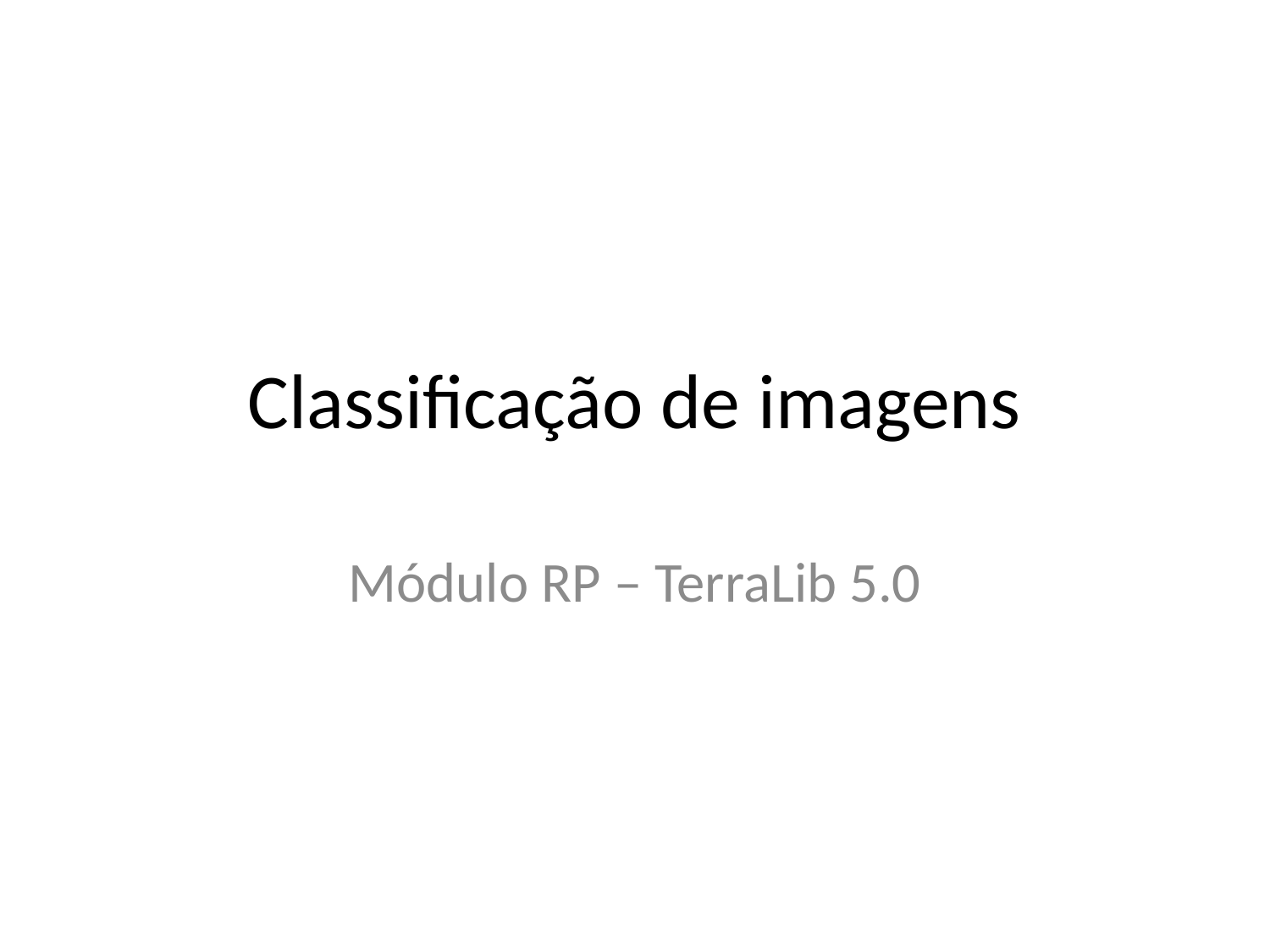

# Classificação de imagens
Módulo RP – TerraLib 5.0